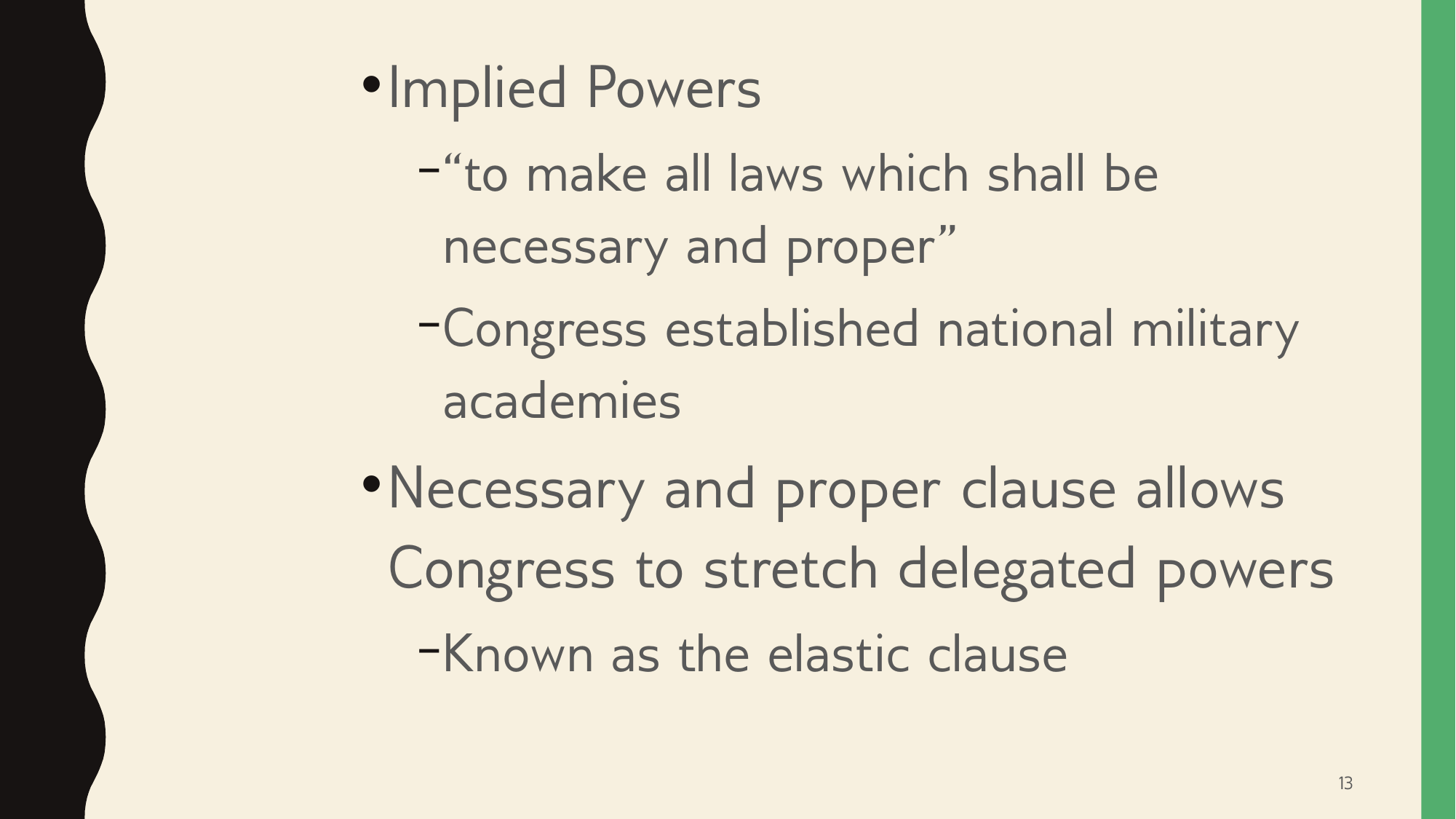

Implied Powers
“to make all laws which shall be necessary and proper”
Congress established national military academies
Necessary and proper clause allows Congress to stretch delegated powers
Known as the elastic clause
13